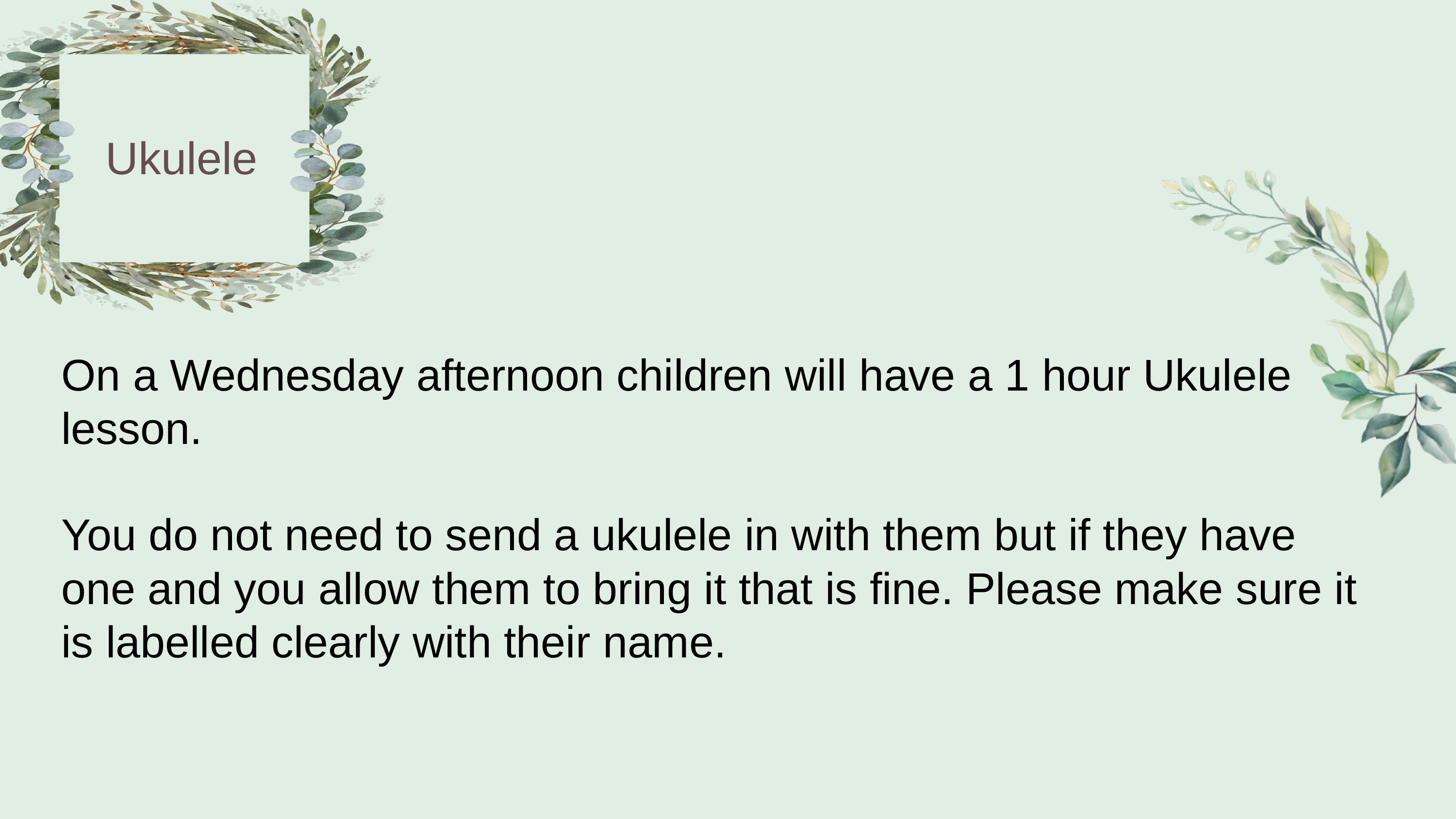

Ukulele

On a Wednesday afternoon children will have a 1 hour Ukulele lesson.

You do not need to send a ukulele in with them but if they have one and you allow them to bring it that is fine. Please make sure it is labelled clearly with their name.